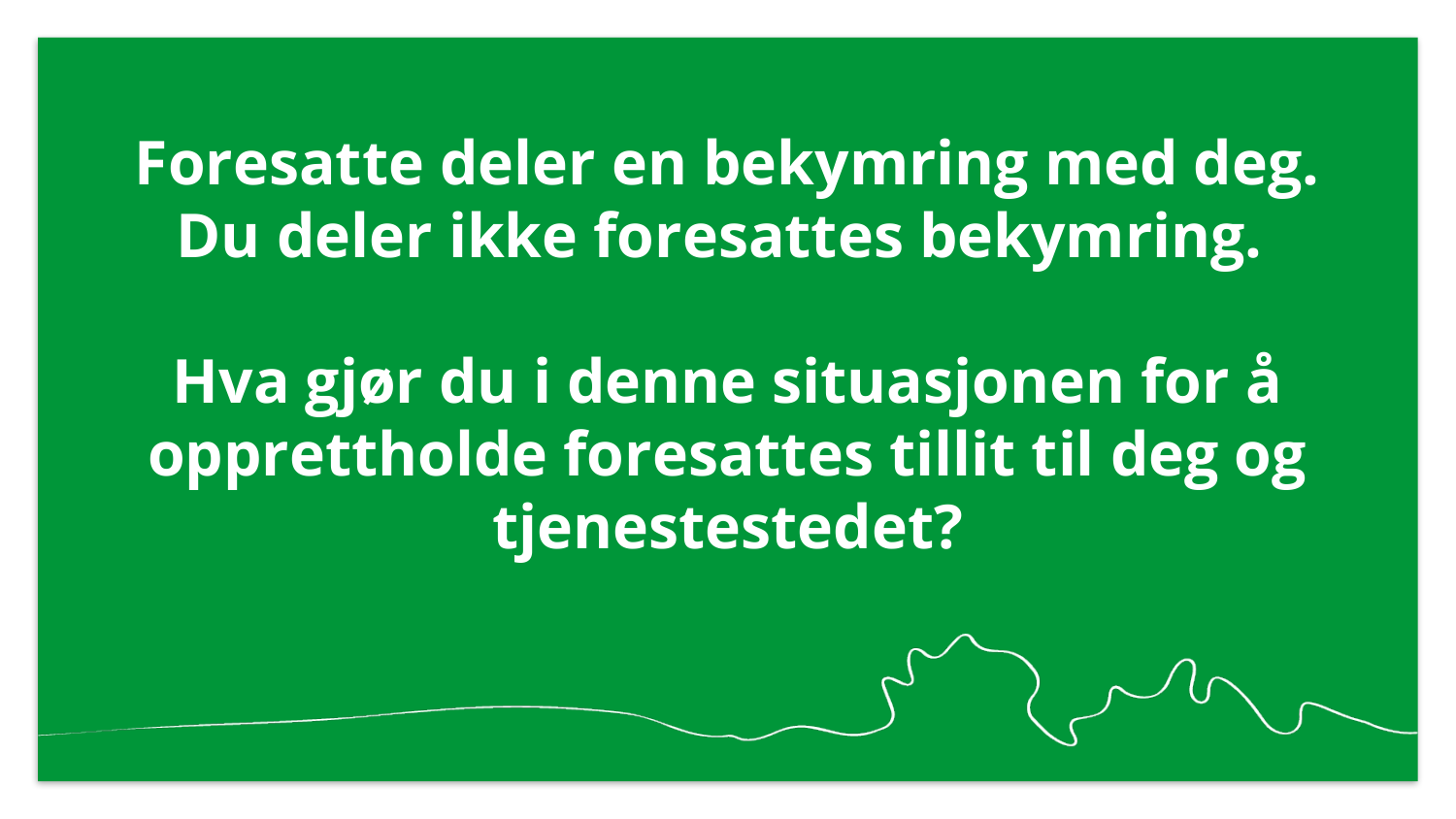

# Foresatte deler en bekymring med deg. Du deler ikke foresattes bekymring. Hva gjør du i denne situasjonen for å opprettholde foresattes tillit til deg og tjenestestedet?